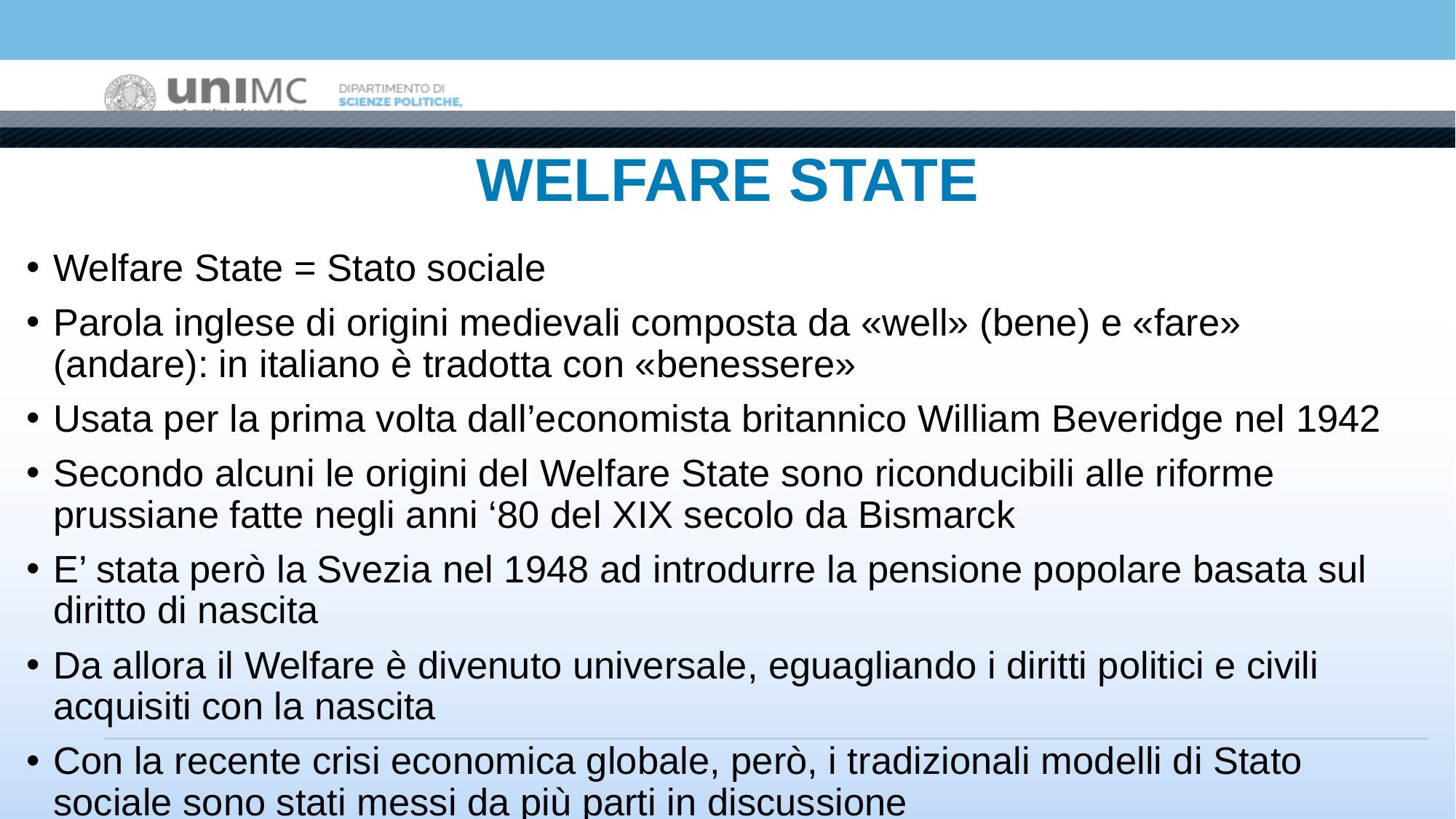

# WELFARE STATE
Welfare State = Stato sociale
Parola inglese di origini medievali composta da «well» (bene) e «fare» (andare): in italiano è tradotta con «benessere»
Usata per la prima volta dall’economista britannico William Beveridge nel 1942
Secondo alcuni le origini del Welfare State sono riconducibili alle riforme prussiane fatte negli anni ‘80 del XIX secolo da Bismarck
E’ stata però la Svezia nel 1948 ad introdurre la pensione popolare basata sul diritto di nascita
Da allora il Welfare è divenuto universale, eguagliando i diritti politici e civili acquisiti con la nascita
Con la recente crisi economica globale, però, i tradizionali modelli di Stato sociale sono stati messi da più parti in discussione